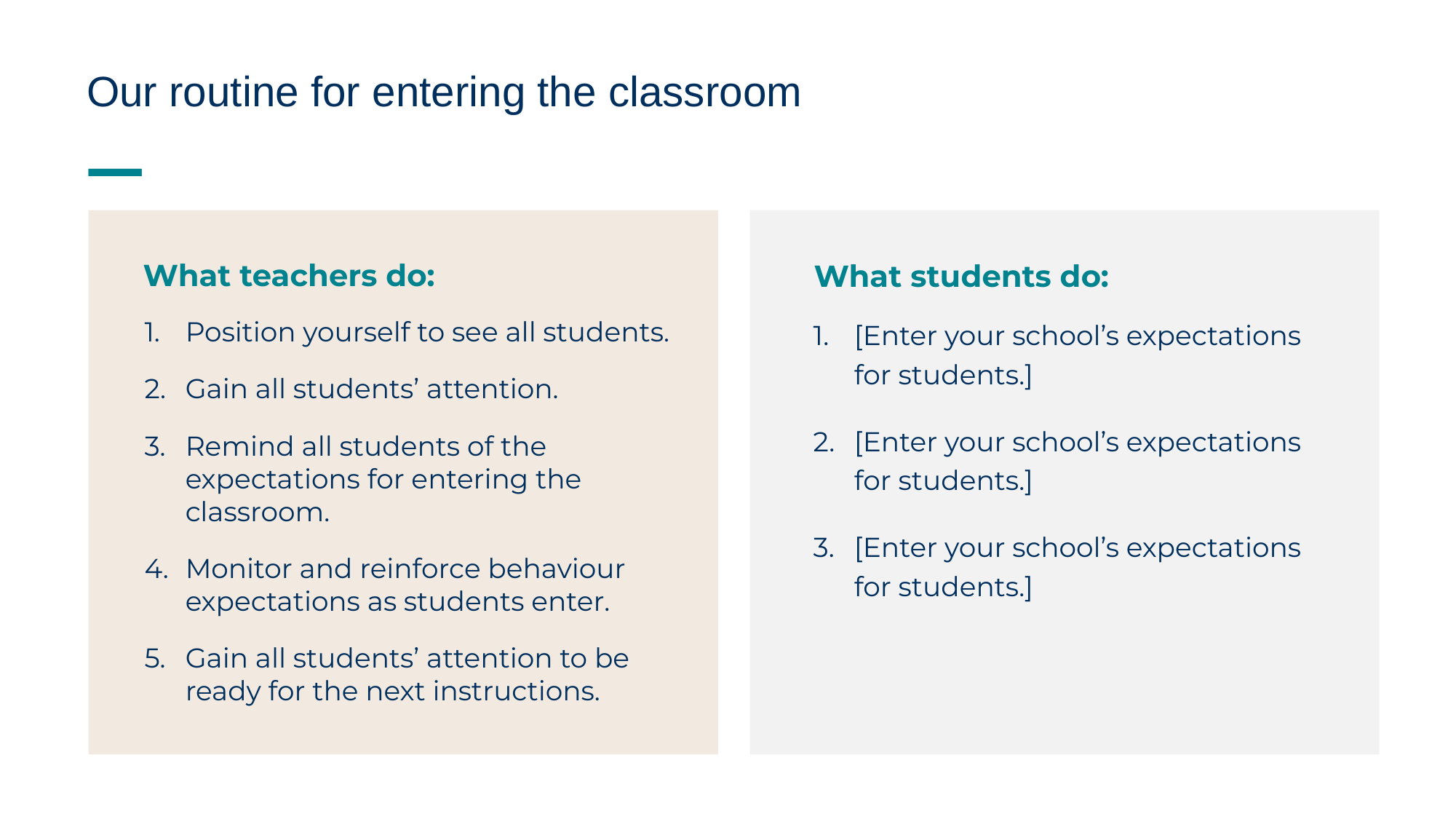

# Our routine for entering the classroom

What teachers do:
What students do:
[Enter your school’s expectations for students.]
[Enter your school’s expectations for students.]
[Enter your school’s expectations for students.]
Position yourself to see all students.
Gain all students’ attention.
Remind all students of the expectations for entering the classroom.
Monitor and reinforce behaviour expectations as students enter.
Gain all students’ attention to be ready for the next instructions.